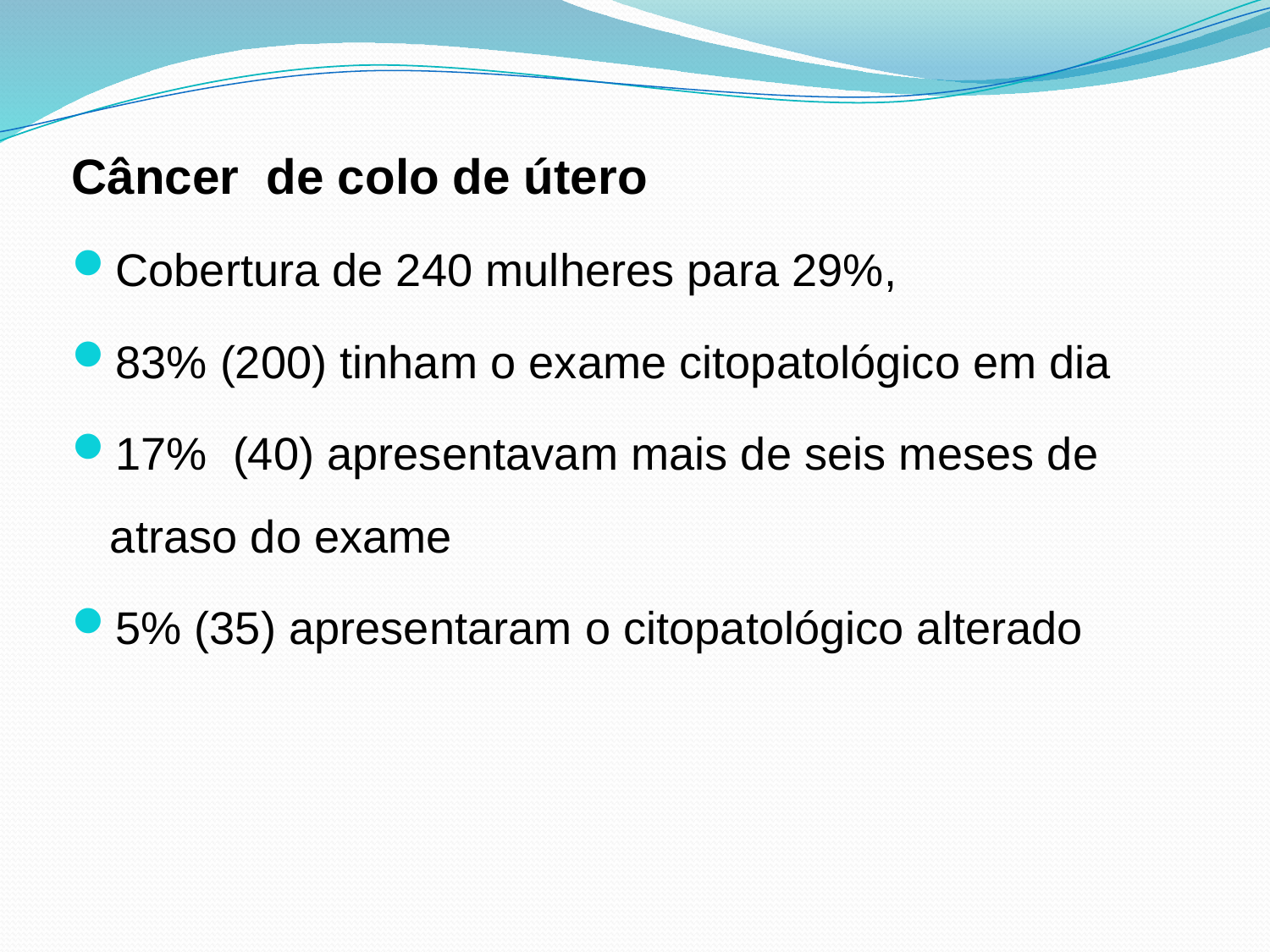

Câncer  de colo de útero
Cobertura de 240 mulheres para 29%,
83% (200) tinham o exame citopatológico em dia
17%  (40) apresentavam mais de seis meses de atraso do exame
5% (35) apresentaram o citopatológico alterado